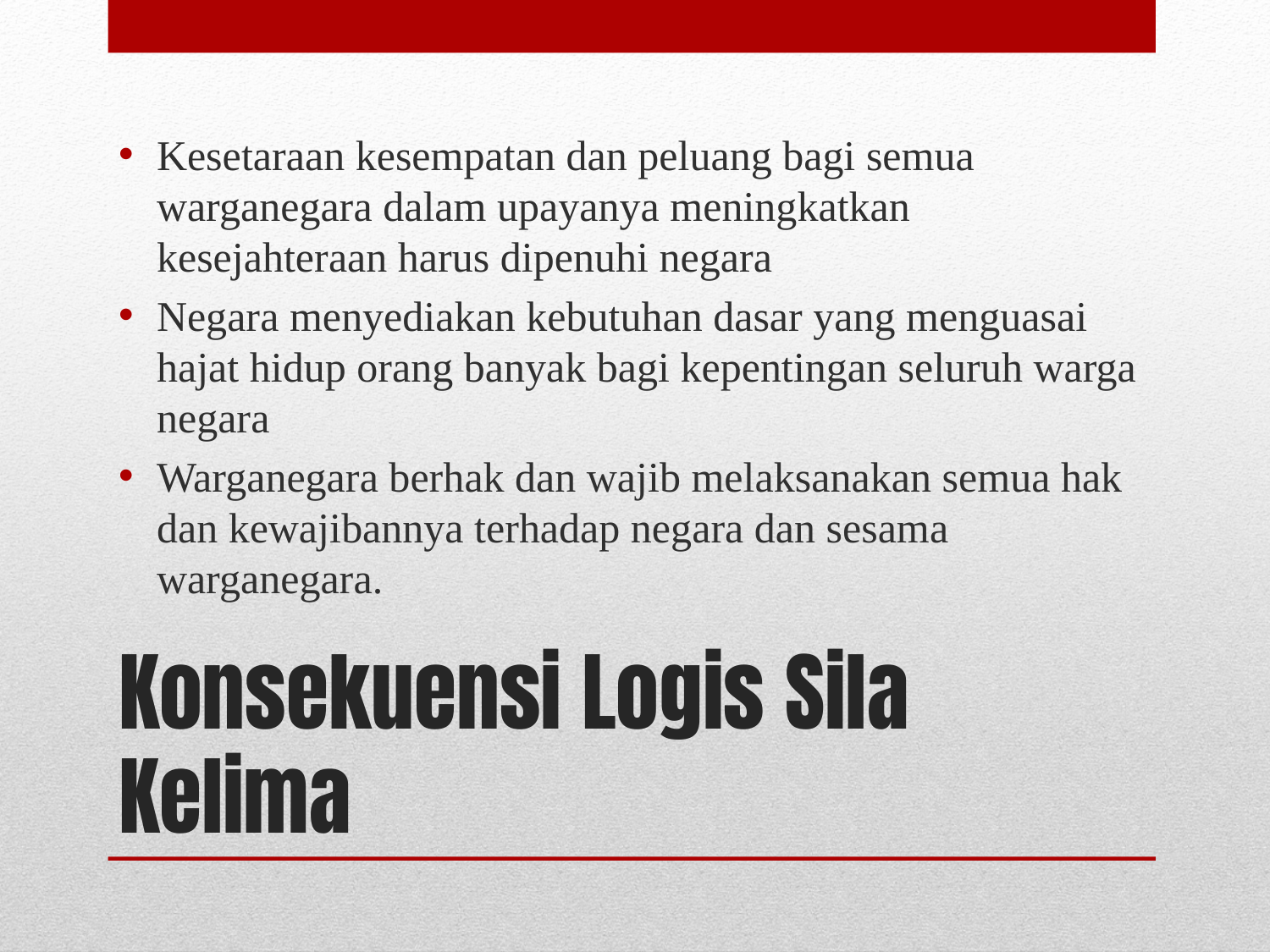

Kesetaraan kesempatan dan peluang bagi semua warganegara dalam upayanya meningkatkan kesejahteraan harus dipenuhi negara
Negara menyediakan kebutuhan dasar yang menguasai hajat hidup orang banyak bagi kepentingan seluruh warga negara
Warganegara berhak dan wajib melaksanakan semua hak dan kewajibannya terhadap negara dan sesama warganegara.
# Konsekuensi Logis Sila Kelima